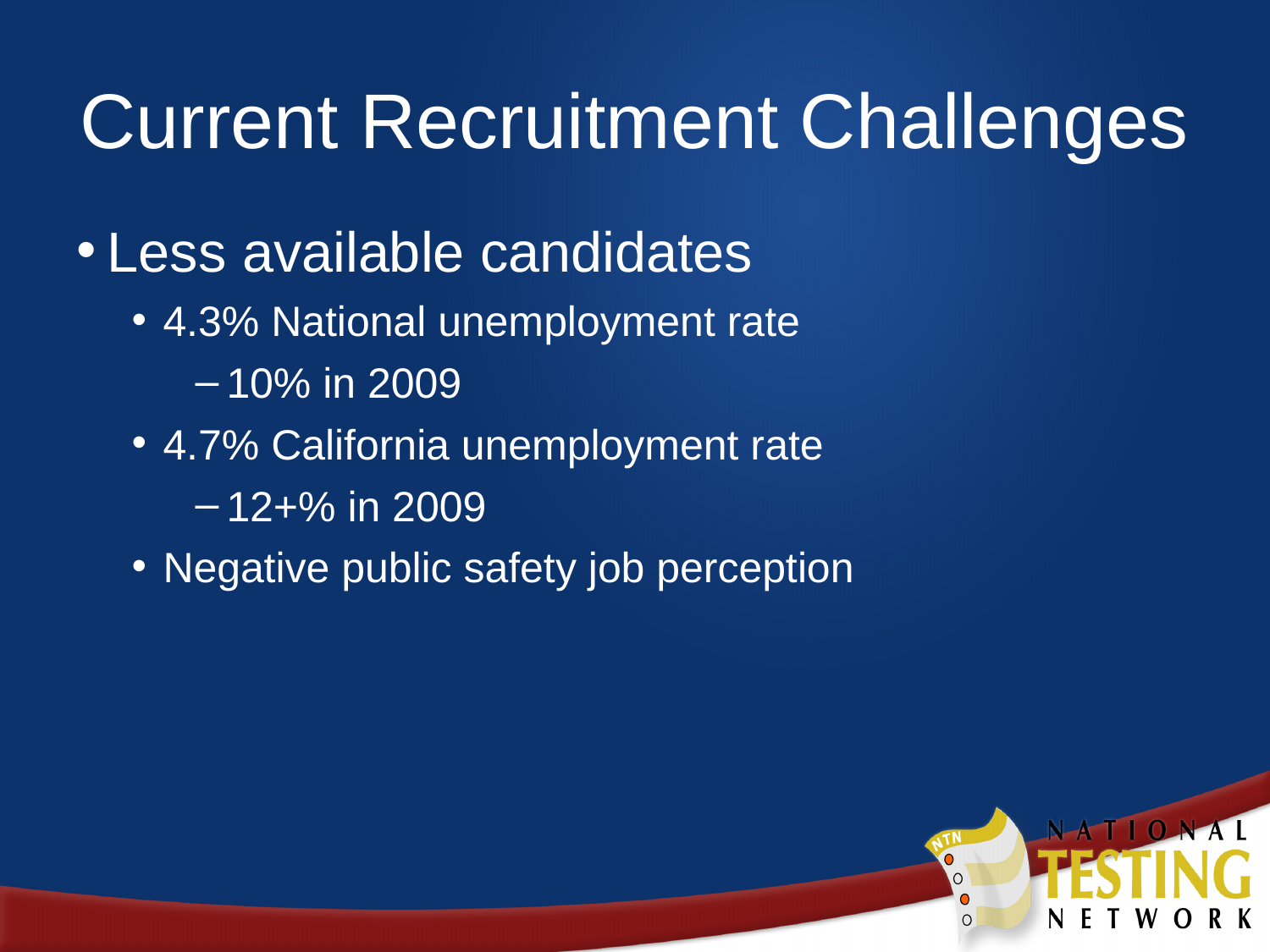

# Current Recruitment Challenges
Less available candidates
4.3% National unemployment rate
10% in 2009
4.7% California unemployment rate
12+% in 2009
Negative public safety job perception